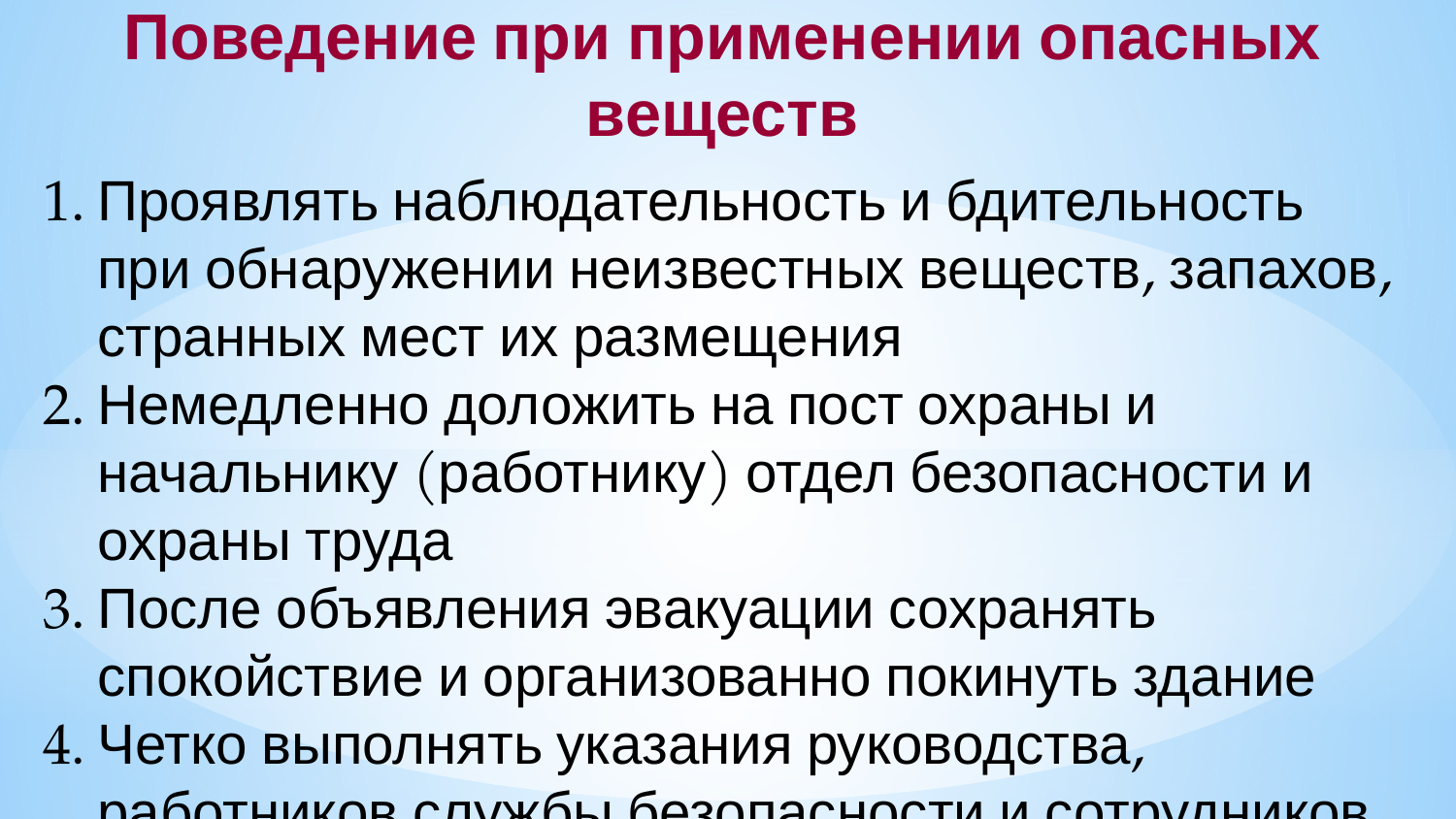

Поведение при применении опасных веществ
Проявлять наблюдательность и бдительность при обнаружении неизвестных веществ, запахов, странных мест их размещения
Немедленно доложить на пост охраны и начальнику (работнику) отдел безопасности и охраны труда
После объявления эвакуации сохранять спокойствие и организованно покинуть здание
Четко выполнять указания руководства, работников службы безопасности и сотрудников спецслужб